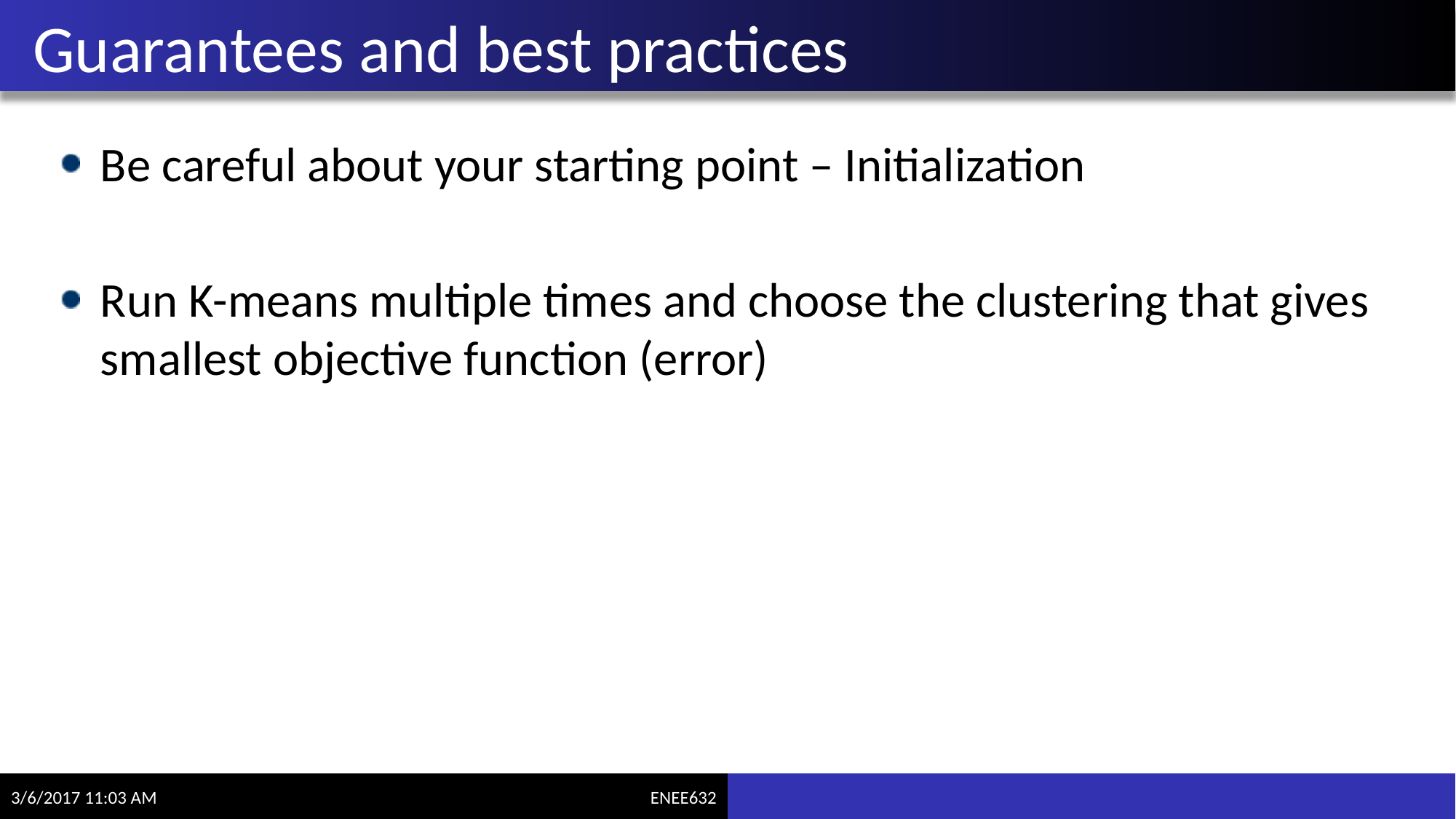

# Guarantees and best practices
Be careful about your starting point – Initialization

Run K-means multiple times and choose the clustering that gives smallest objective function (error)
3/6/2017 11:03 AM